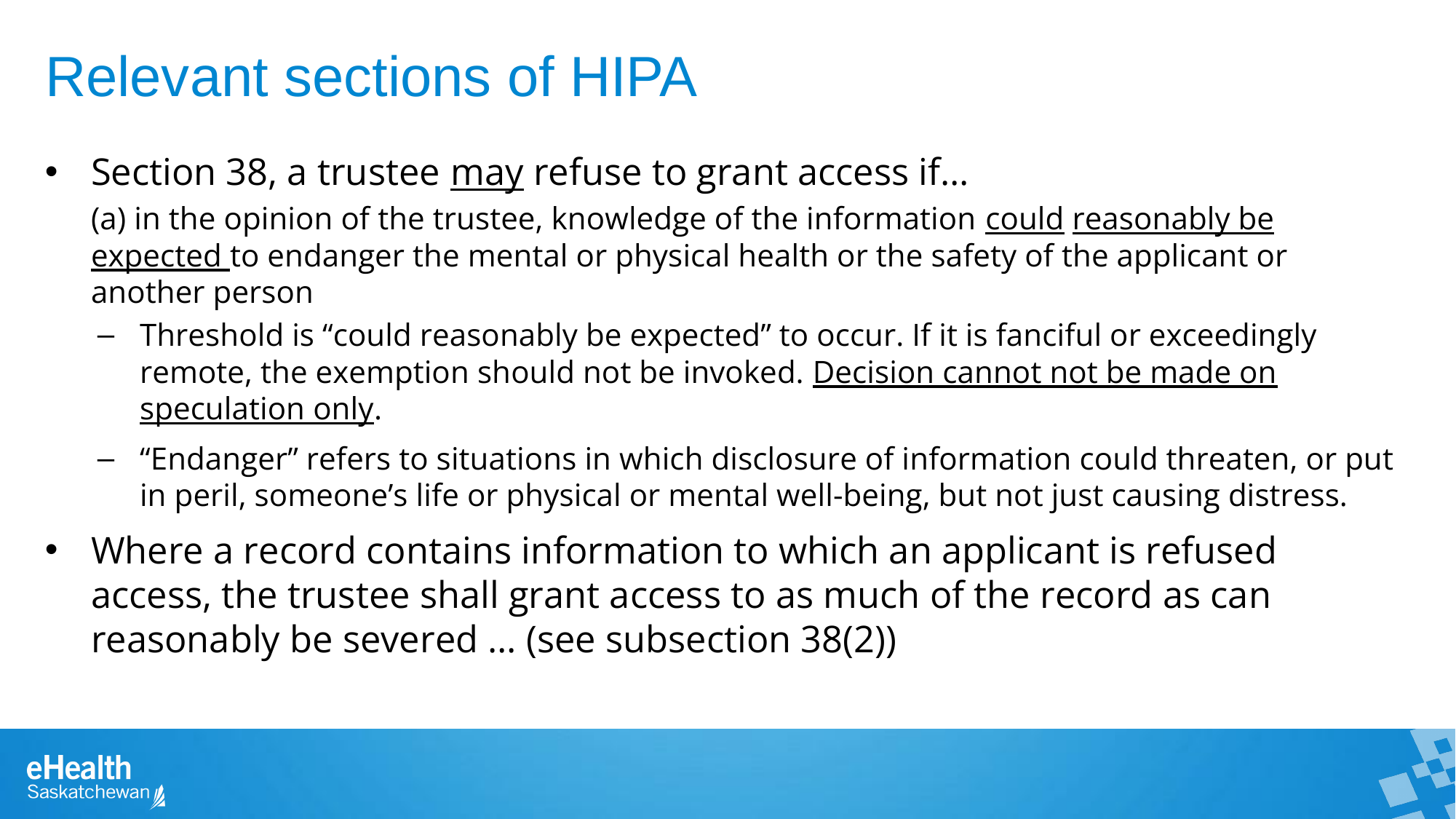

Relevant sections of HIPA
Section 38, a trustee may refuse to grant access if…
(a) in the opinion of the trustee, knowledge of the information could reasonably be expected to endanger the mental or physical health or the safety of the applicant or another person
Threshold is “could reasonably be expected” to occur. If it is fanciful or exceedingly remote, the exemption should not be invoked. Decision cannot not be made on speculation only.
“Endanger” refers to situations in which disclosure of information could threaten, or put in peril, someone’s life or physical or mental well-being, but not just causing distress.
Where a record contains information to which an applicant is refused access, the trustee shall grant access to as much of the record as can reasonably be severed … (see subsection 38(2))